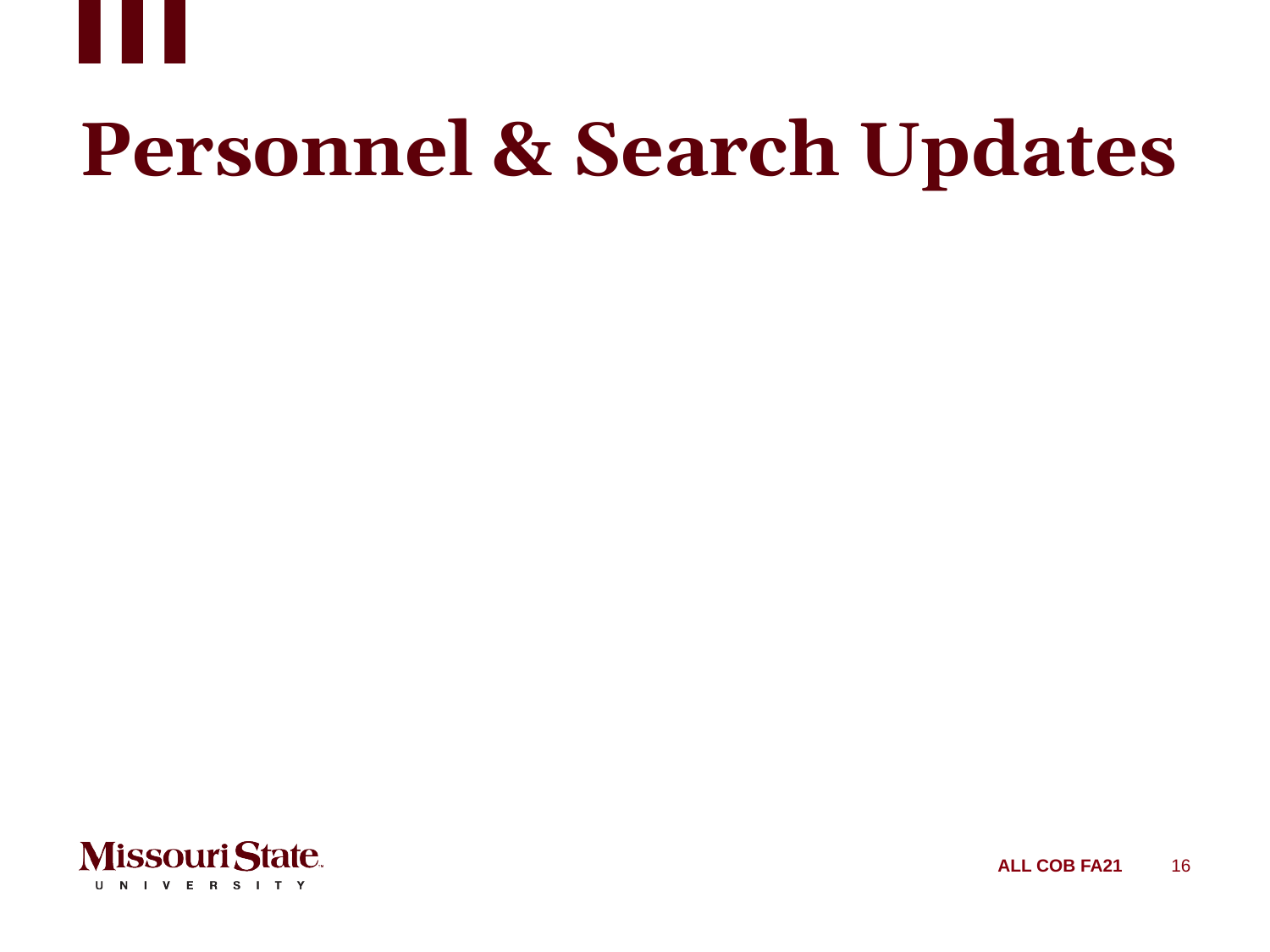

# Personnel & Search Updates

ALL COB FA21
16